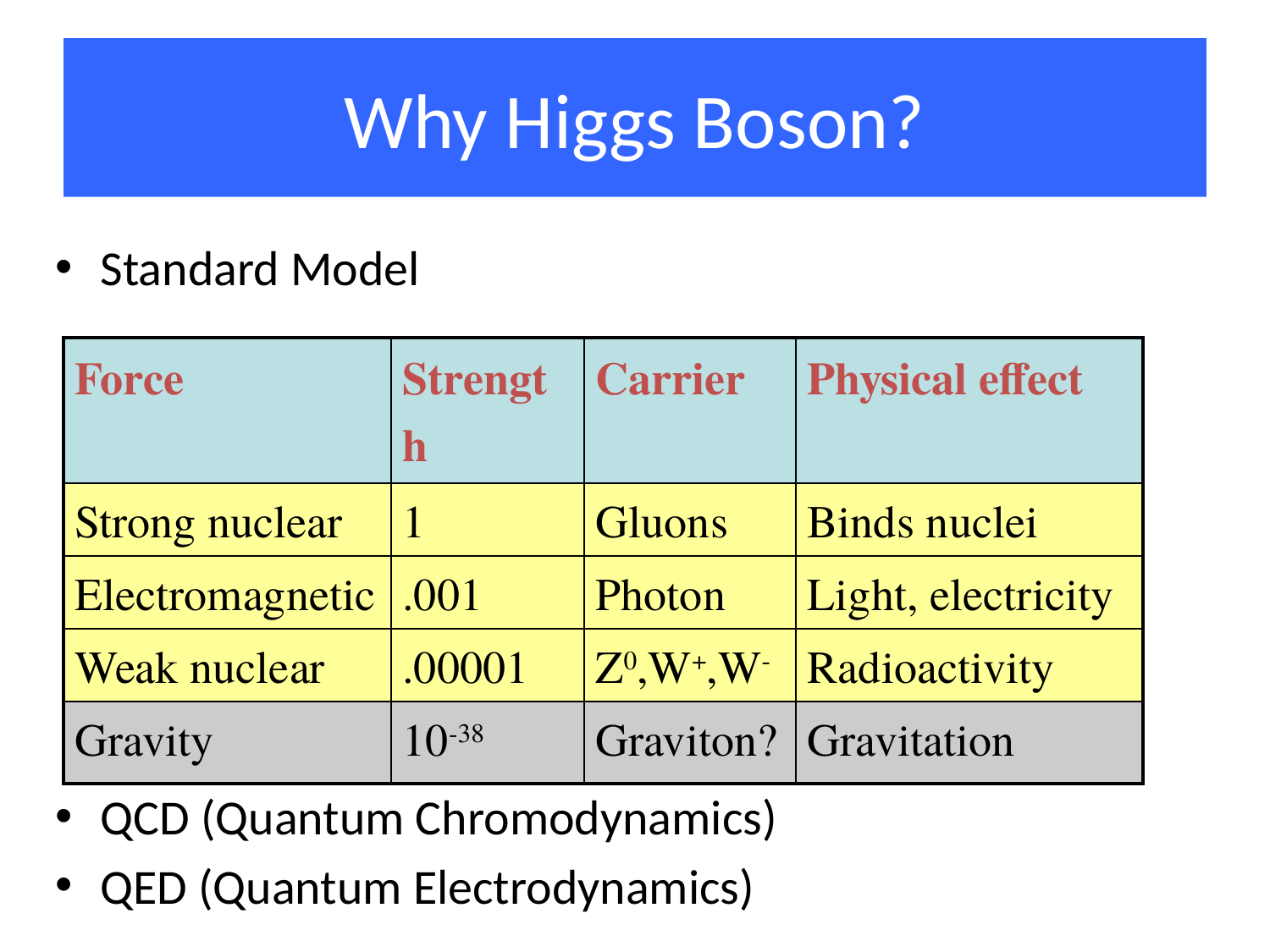

# Why Higgs Boson?
Standard Model

QCD (Quantum Chromodynamics)
QED (Quantum Electrodynamics)
| Force | Strength | Carrier | Physical effect |
| --- | --- | --- | --- |
| Strong nuclear | 1 | Gluons | Binds nuclei |
| Electromagnetic | .001 | Photon | Light, electricity |
| Weak nuclear | .00001 | Z0,W+,W- | Radioactivity |
| Gravity | 10-38 | Graviton? | Gravitation |